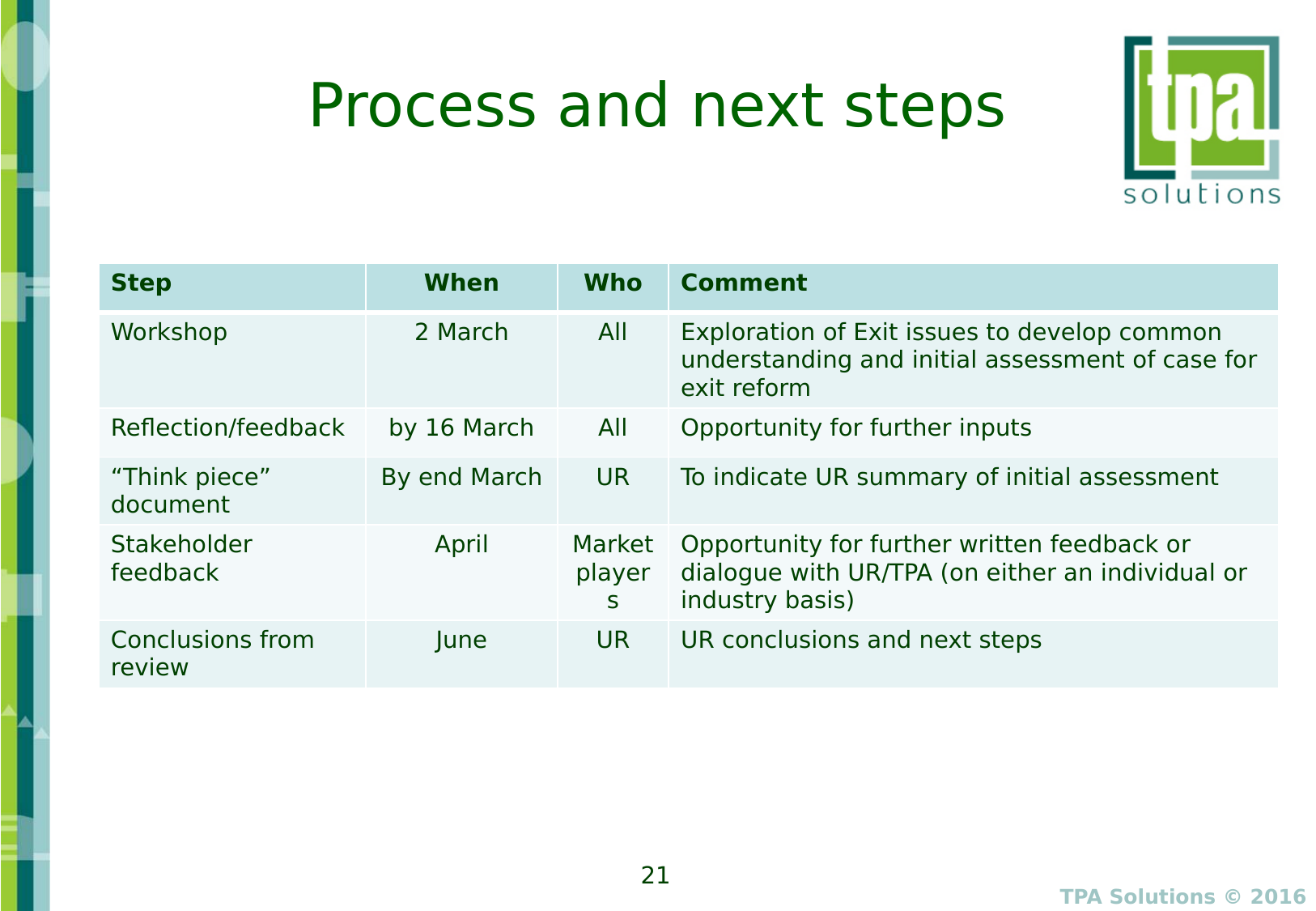

# Process and next steps
| Step | When | Who | Comment |
| --- | --- | --- | --- |
| Workshop | 2 March | All | Exploration of Exit issues to develop common understanding and initial assessment of case for exit reform |
| Reflection/feedback | by 16 March | All | Opportunity for further inputs |
| “Think piece” document | By end March | UR | To indicate UR summary of initial assessment |
| Stakeholder feedback | April | Market players | Opportunity for further written feedback or dialogue with UR/TPA (on either an individual or industry basis) |
| Conclusions from review | June | UR | UR conclusions and next steps |
21

TPA Solutions © 2016